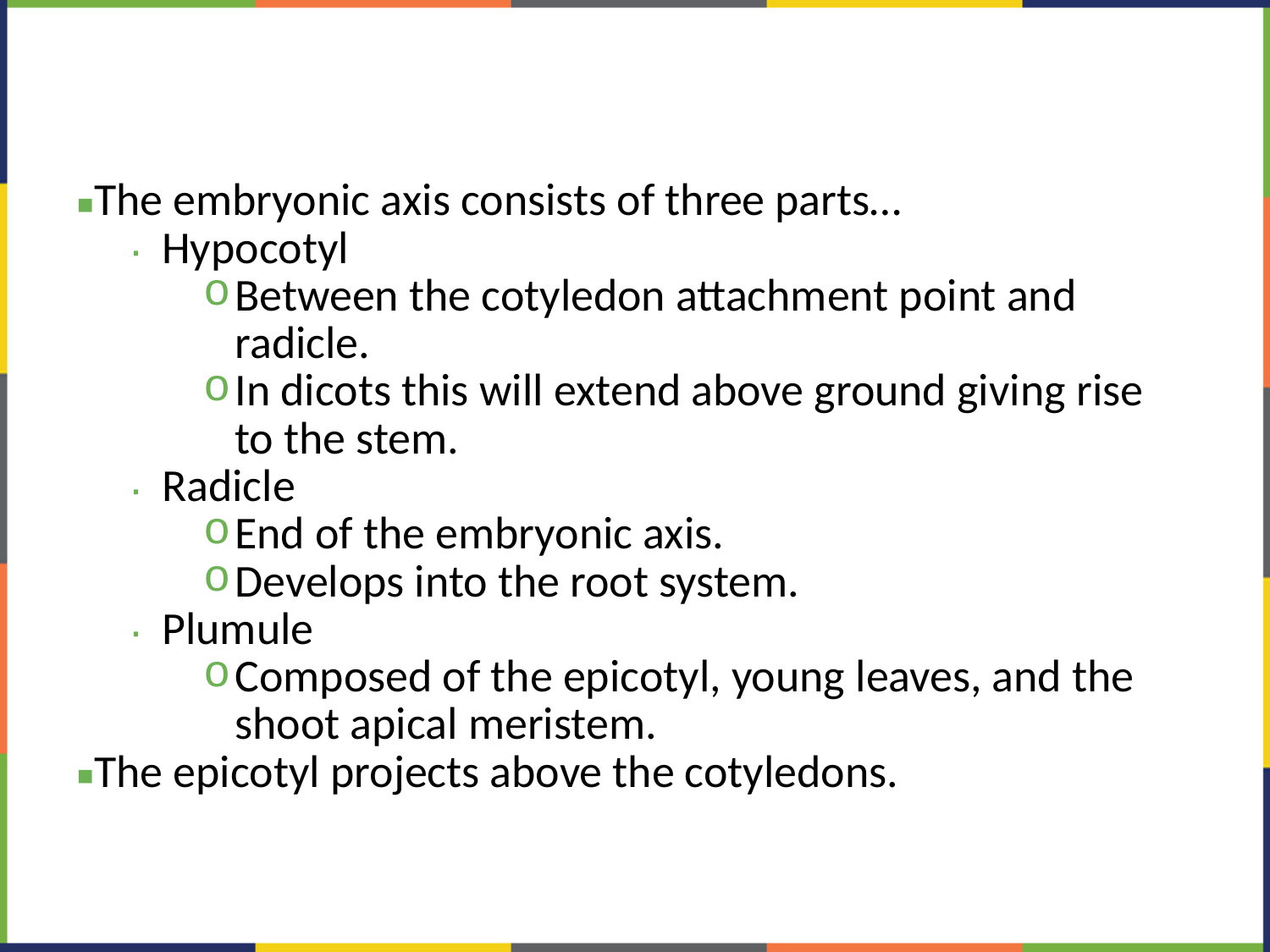

#
The embryonic axis consists of three parts…
Hypocotyl
Between the cotyledon attachment point and radicle.
In dicots this will extend above ground giving rise to the stem.
Radicle
End of the embryonic axis.
Develops into the root system.
Plumule
Composed of the epicotyl, young leaves, and the shoot apical meristem.
The epicotyl projects above the cotyledons.